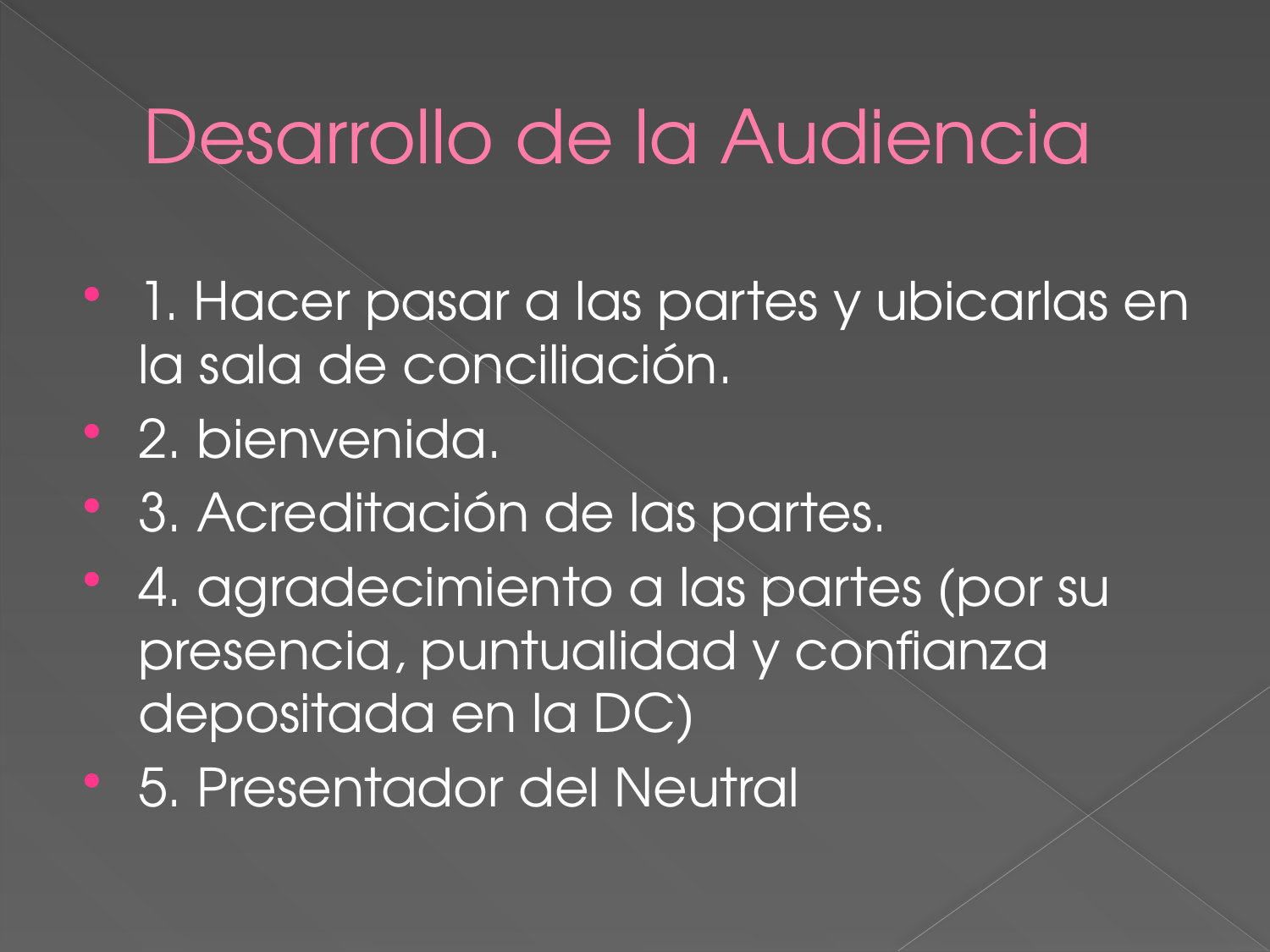

# Desarrollo de la Audiencia
1. Hacer pasar a las partes y ubicarlas en la sala de conciliación.
2. bienvenida.
3. Acreditación de las partes.
4. agradecimiento a las partes (por su presencia, puntualidad y confianza depositada en la DC)
5. Presentador del Neutral